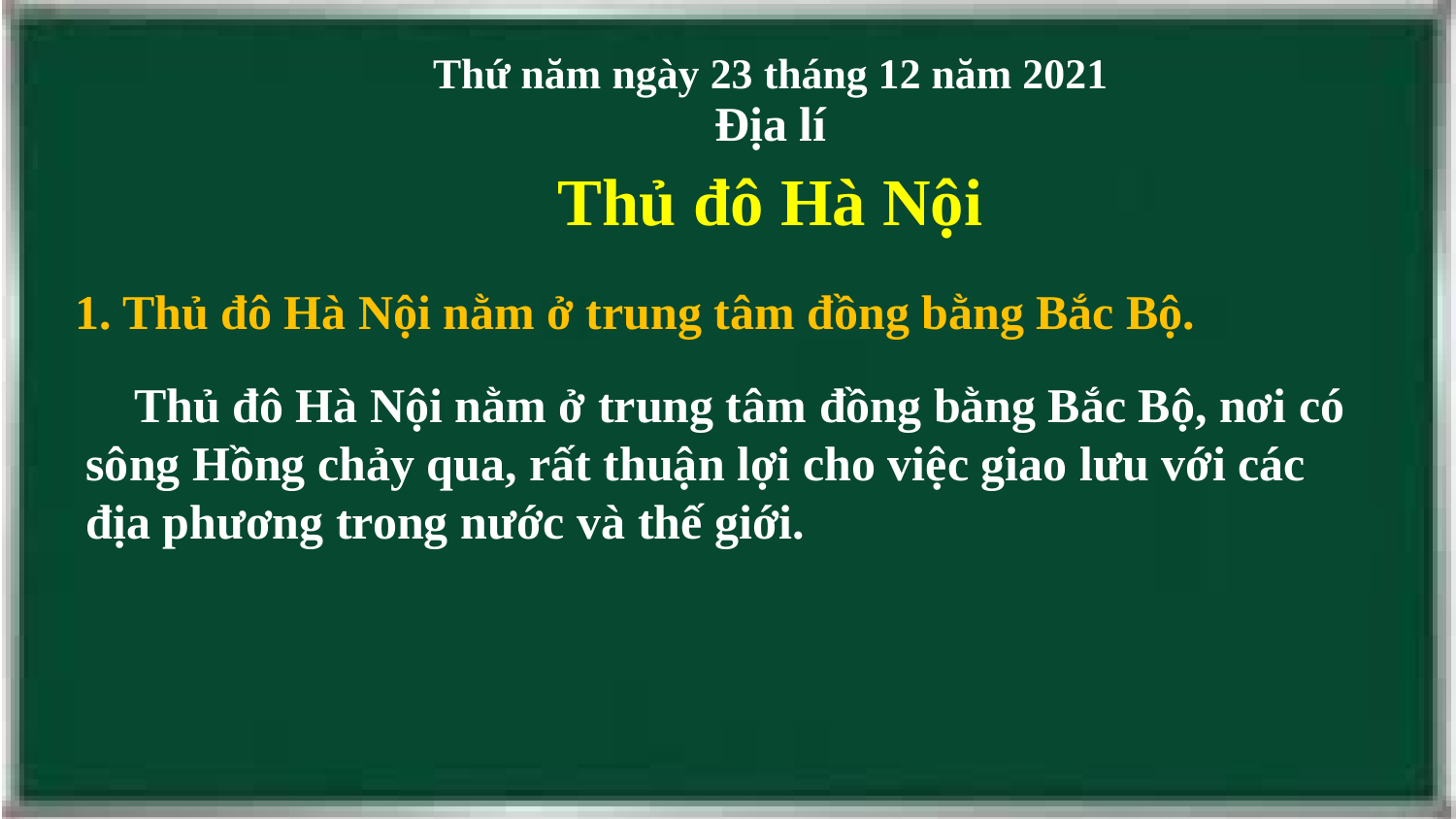

| Thứ năm ngày 23 tháng 12 năm 2021 Địa lí |
| --- |
| Thủ đô Hà Nội |
| --- |
1. Thủ đô Hà Nội nằm ở trung tâm đồng bằng Bắc Bộ.
    Thủ đô Hà Nội nằm ở trung tâm đồng bằng Bắc Bộ, nơi có sông Hồng chảy qua, rất thuận lợi cho việc giao lưu với các địa phương trong nước và thế giới.